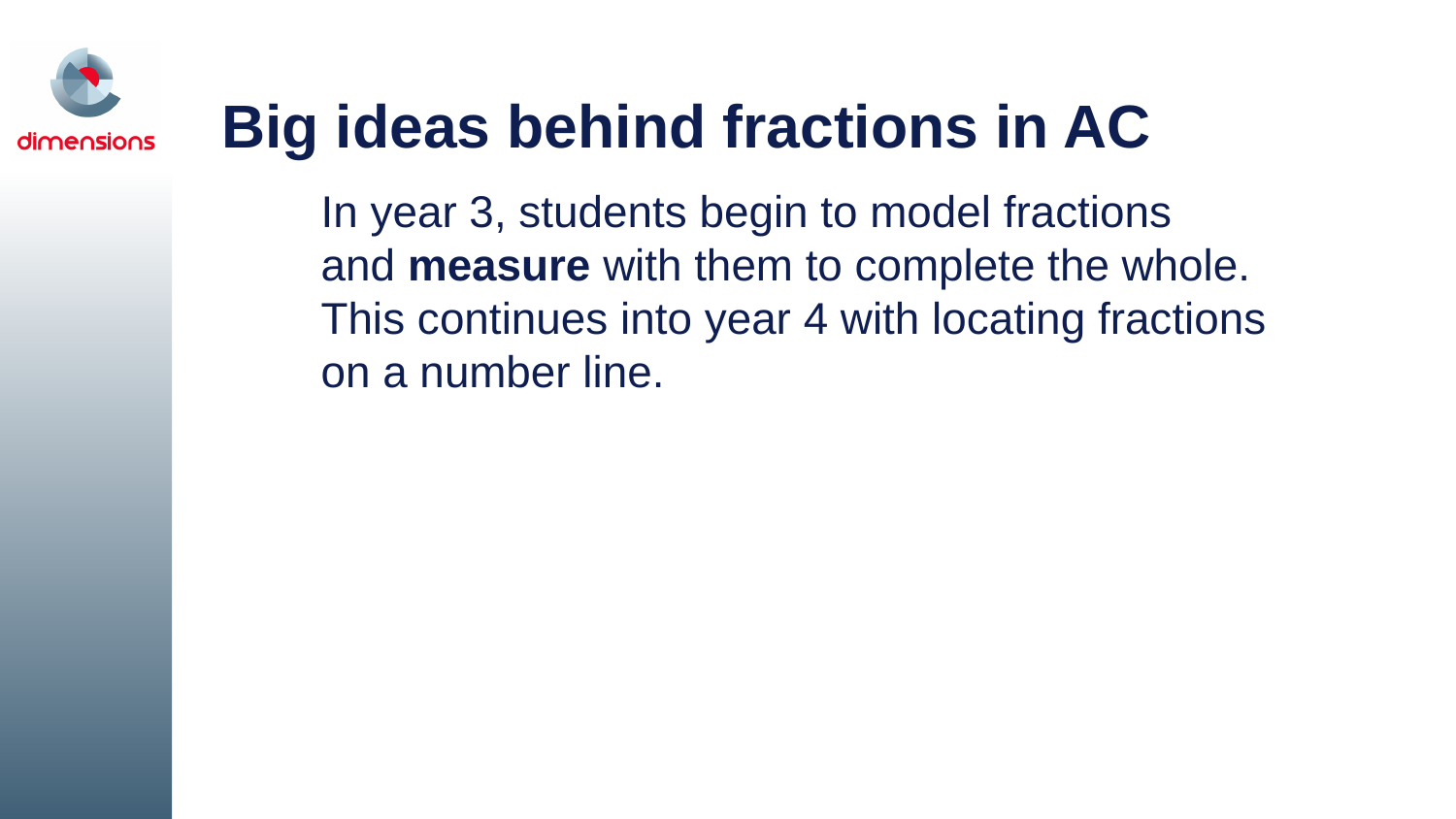

Big ideas behind fractions in AC
In year 3, students begin to model fractions
and measure with them to complete the whole. This continues into year 4 with locating fractions on a number line.